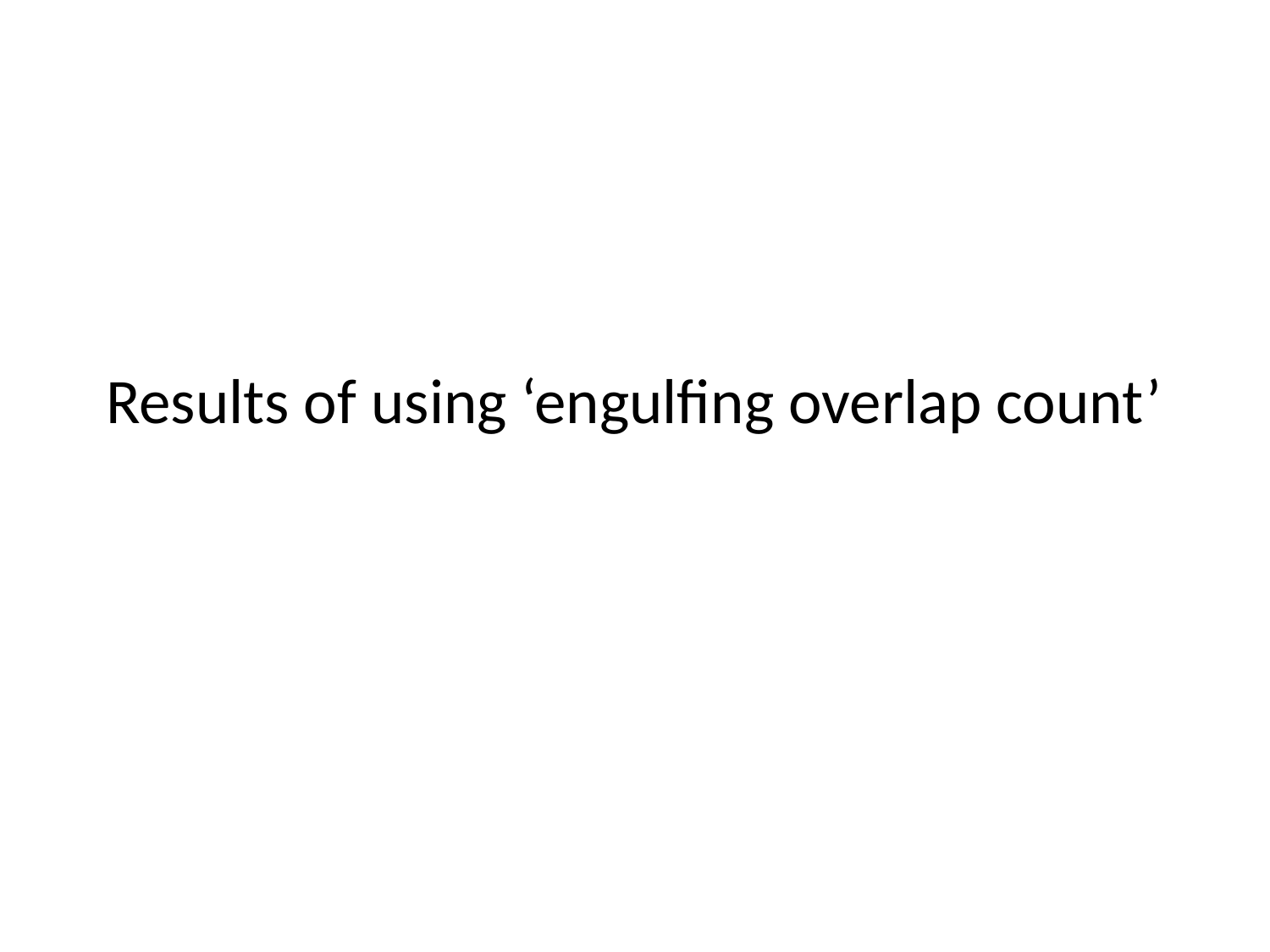

# Results of using ‘engulfing overlap count’